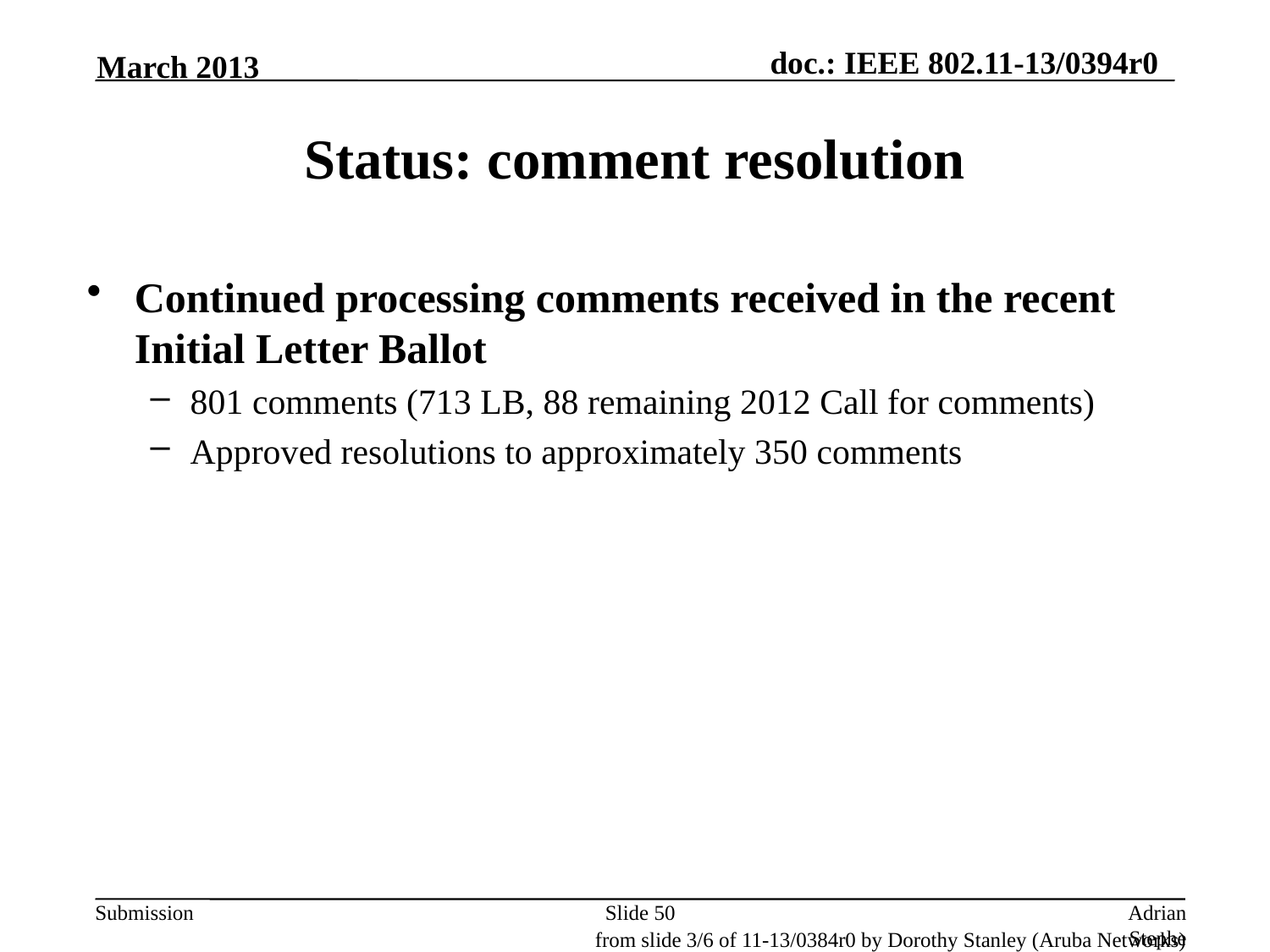

March 2013
# Status: comment resolution
Continued processing comments received in the recent Initial Letter Ballot
801 comments (713 LB, 88 remaining 2012 Call for comments)
Approved resolutions to approximately 350 comments

Slide 50
Adrian Stephens, Intel Corporation
from slide 3/6 of 11-13/0384r0 by Dorothy Stanley (Aruba Networks)